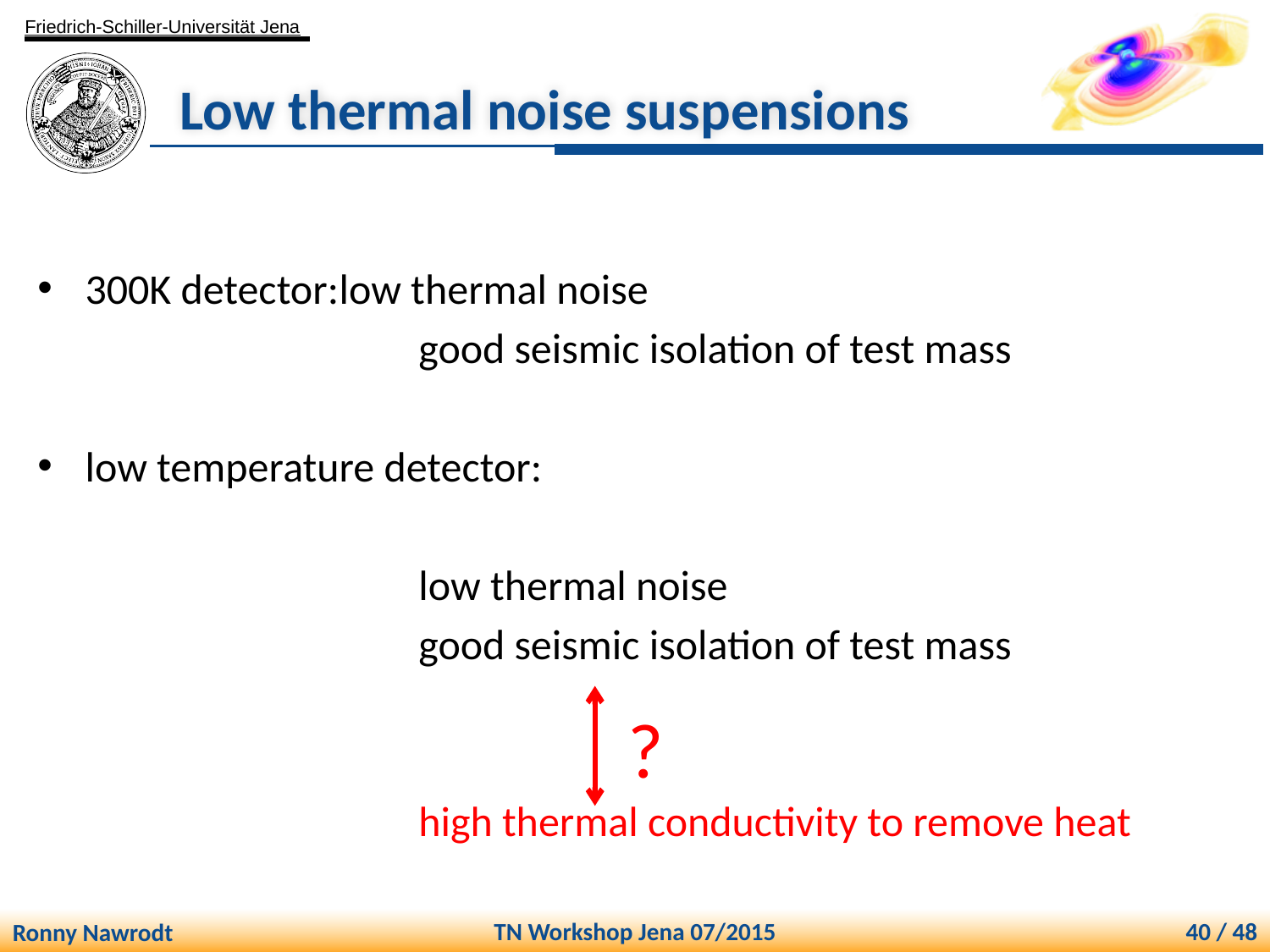

# Low thermal noise suspensions

300K detector:	low thermal noise
			good seismic isolation of test mass

low temperature detector:

			low thermal noise
			good seismic isolation of test mass

			high thermal conductivity to remove heat
?